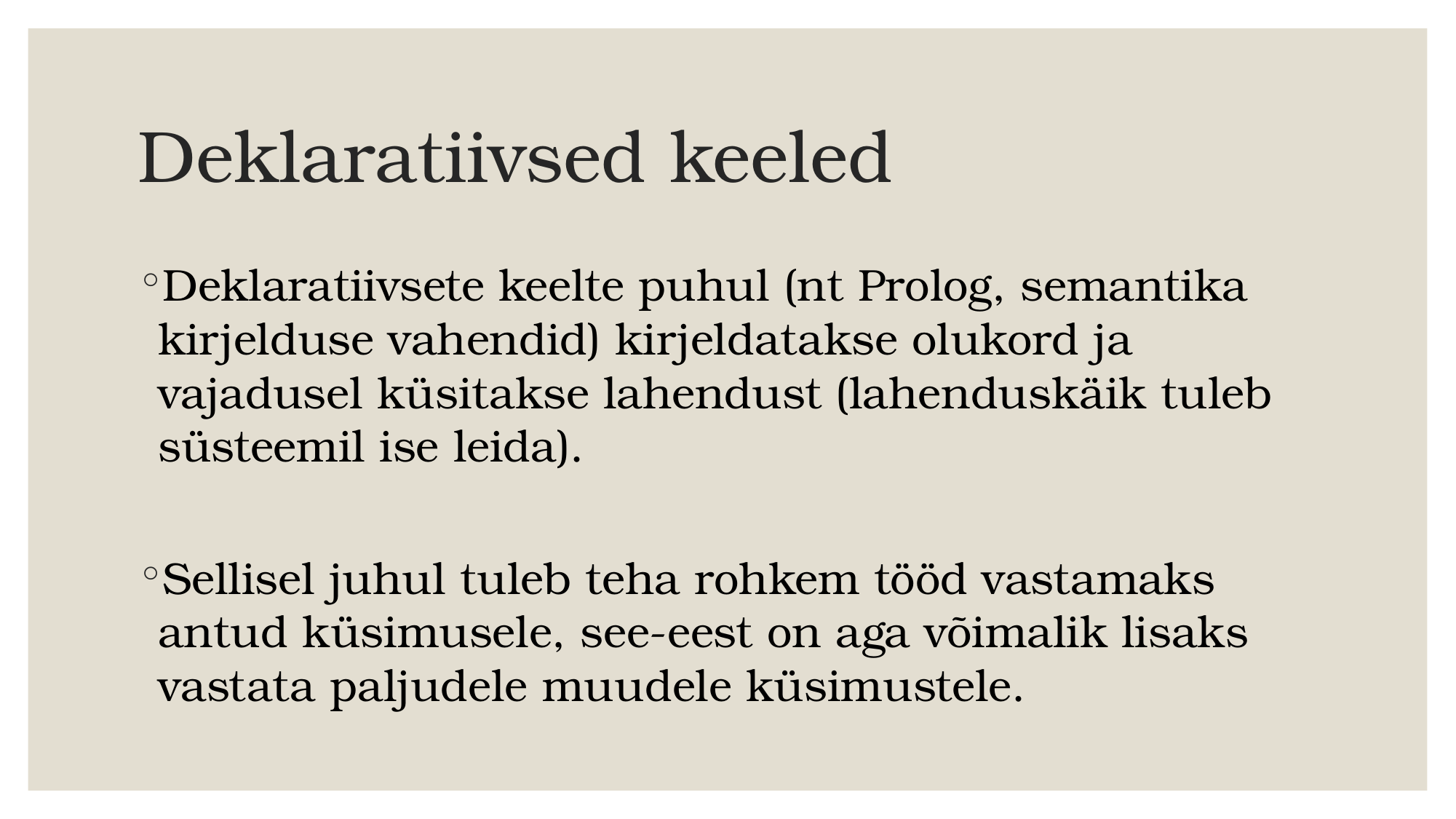

# Deklaratiivsed keeled
Deklaratiivsete keelte puhul (nt Prolog, semantika kirjelduse vahendid) kirjeldatakse olukord ja vajadusel küsitakse lahendust (lahenduskäik tuleb süsteemil ise leida).

Sellisel juhul tuleb teha rohkem tööd vastamaks antud küsimusele, see-eest on aga võimalik lisaks vastata paljudele muudele küsimustele.